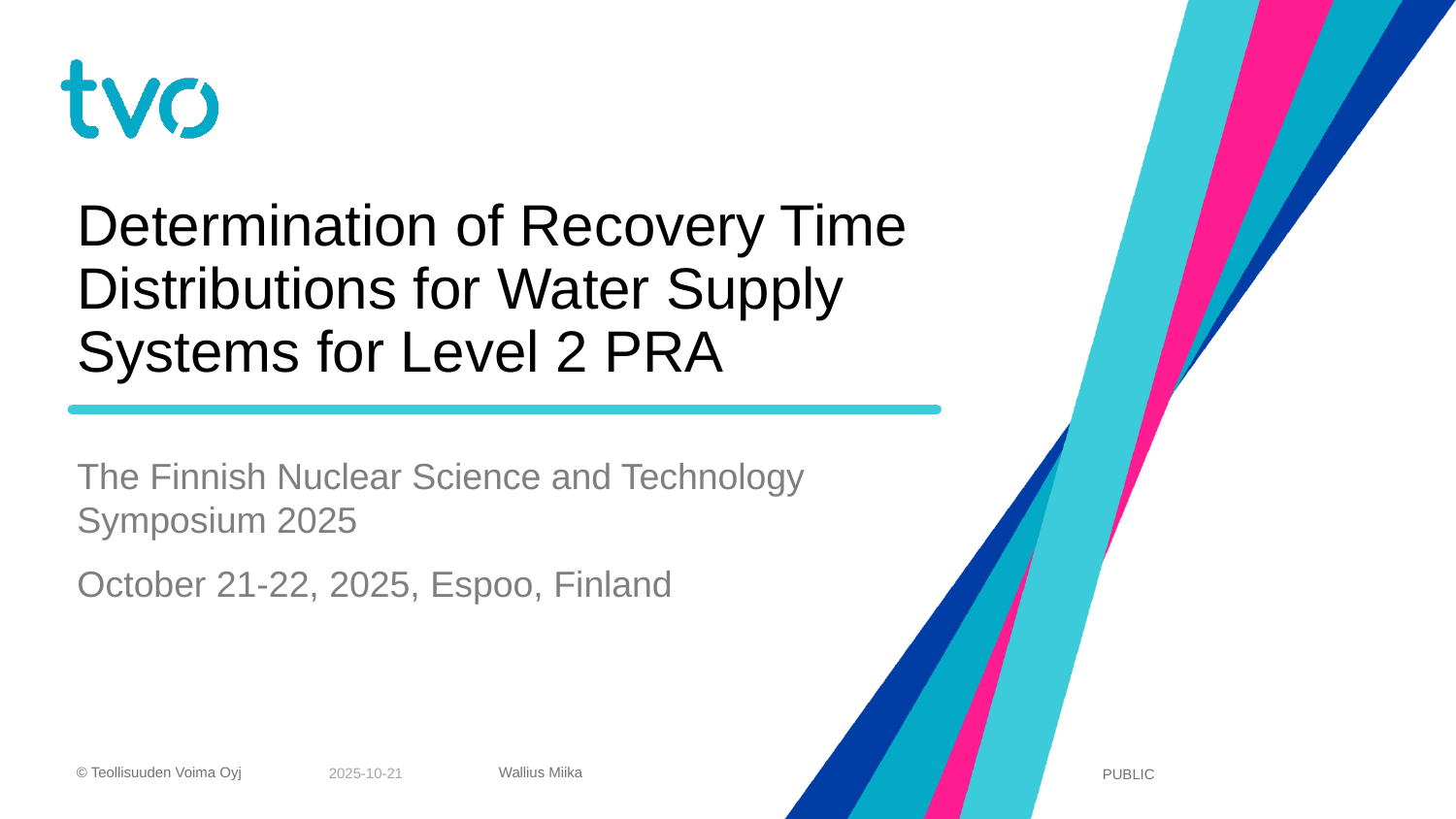

# Determination of Recovery Time Distributions for Water Supply Systems for Level 2 PRA
The Finnish Nuclear Science and Technology Symposium 2025
October 21-22, 2025, Espoo, Finland
2025-10-21